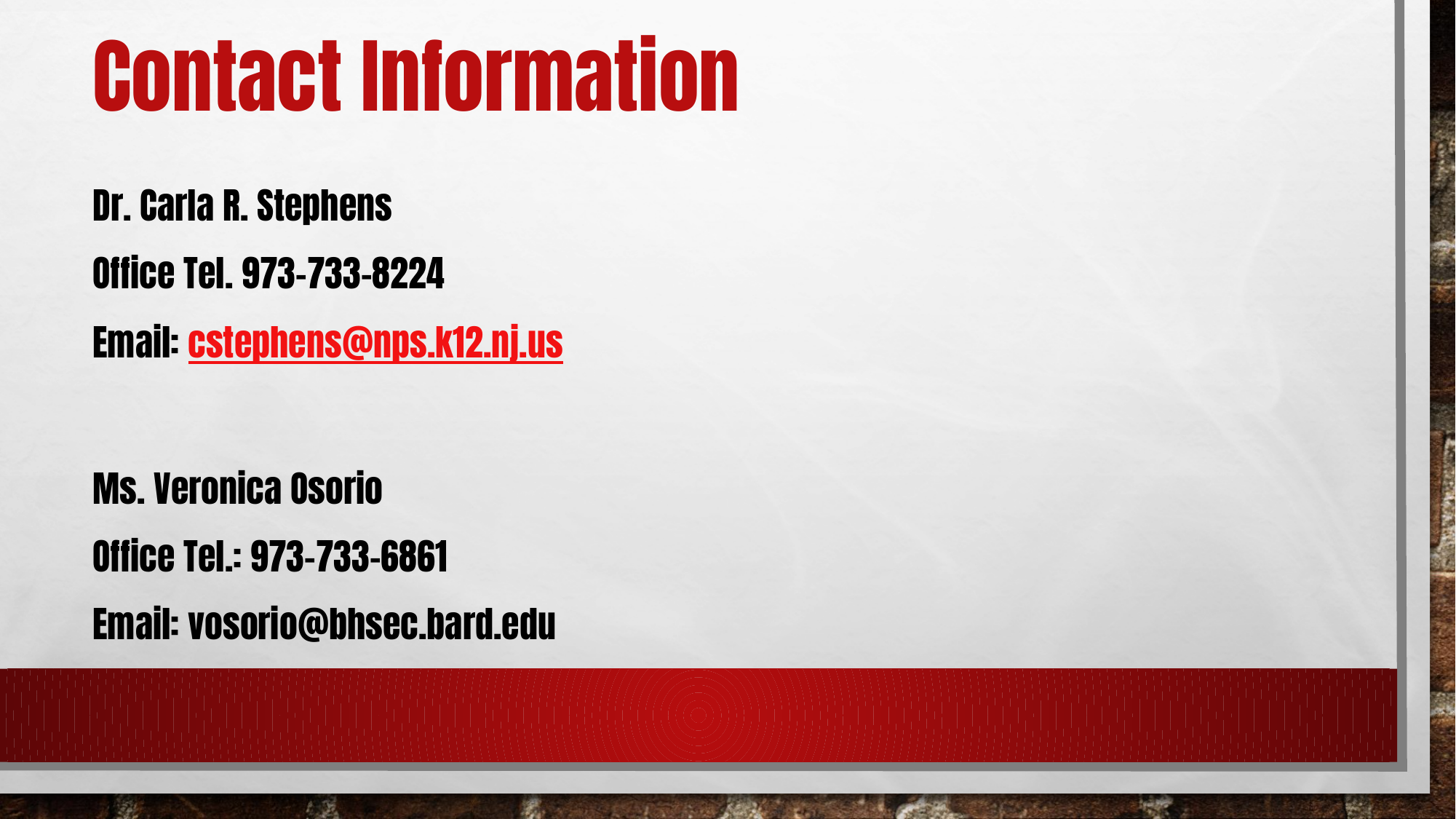

# Contact Information
Dr. Carla R. Stephens
Office Tel. 973-733-8224
Email: cstephens@nps.k12.nj.us

Ms. Veronica Osorio
Office Tel.: 973-733-6861
Email: vosorio@bhsec.bard.edu